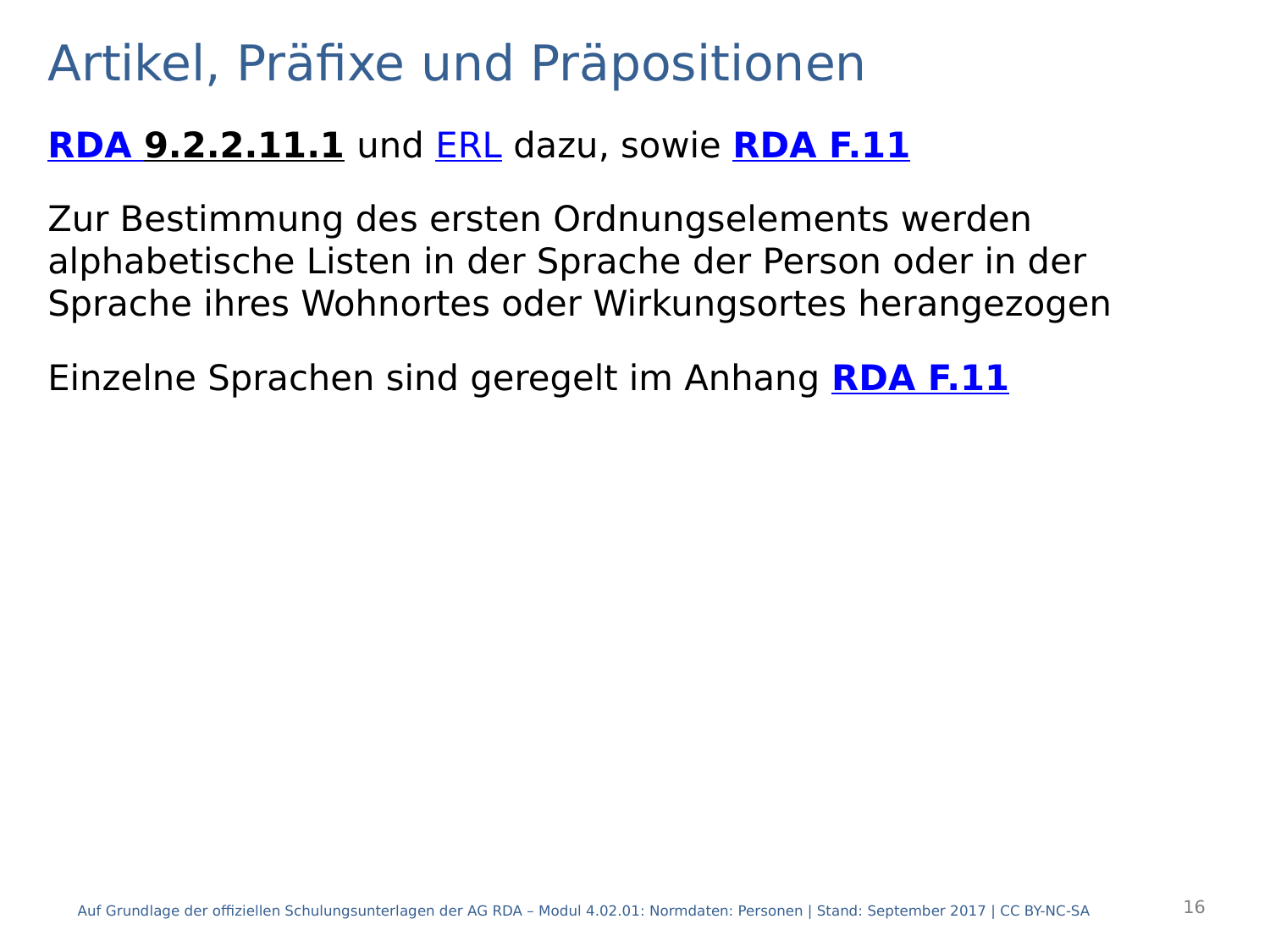

# Artikel, Präfixe und Präpositionen
RDA 9.2.2.11.1 und ERL dazu, sowie RDA F.11
Zur Bestimmung des ersten Ordnungselements werden alphabetische Listen in der Sprache der Person oder in der Sprache ihres Wohnortes oder Wirkungsortes herangezogen
Einzelne Sprachen sind geregelt im Anhang RDA F.11
16
Auf Grundlage der offiziellen Schulungsunterlagen der AG RDA – Modul 4.02.01: Normdaten: Personen | Stand: September 2017 | CC BY-NC-SA